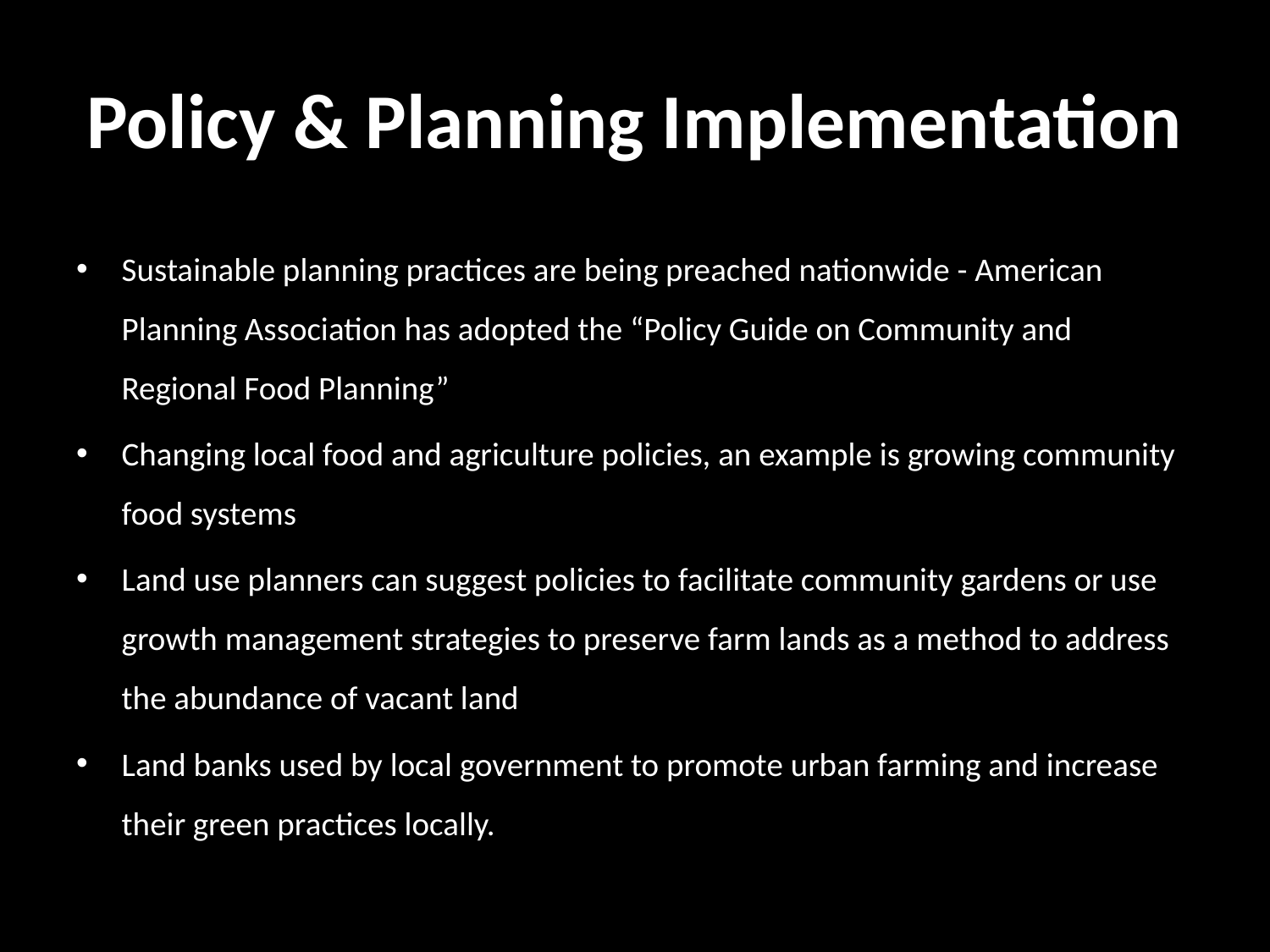

# Policy & Planning Implementation
Sustainable planning practices are being preached nationwide - American Planning Association has adopted the “Policy Guide on Community and Regional Food Planning”
Changing local food and agriculture policies, an example is growing community food systems
Land use planners can suggest policies to facilitate community gardens or use growth management strategies to preserve farm lands as a method to address the abundance of vacant land
Land banks used by local government to promote urban farming and increase their green practices locally.